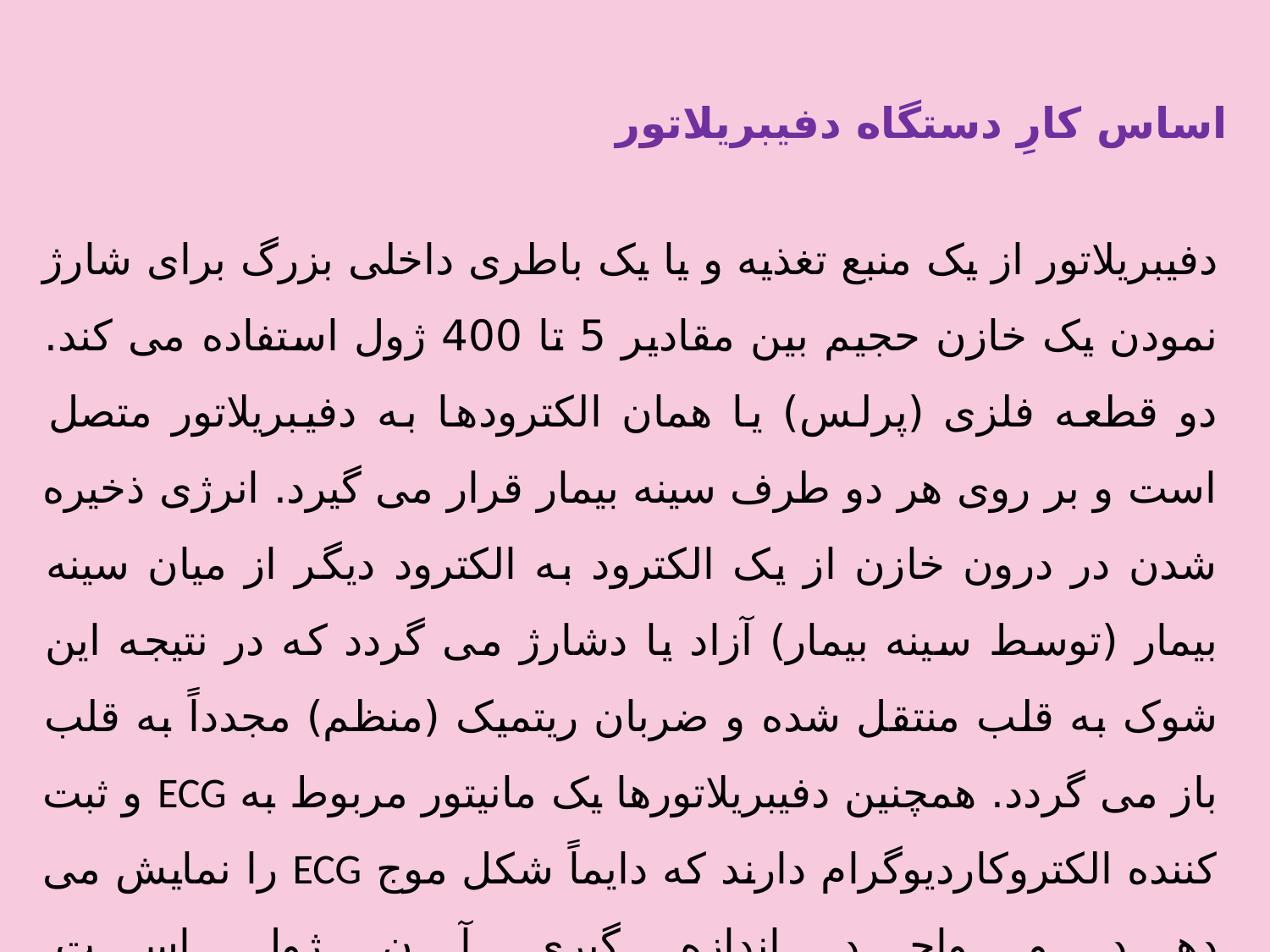

اساس کارِ دستگاه دفیبریلاتور
دفیبریلاتور از یک منبع تغذیه و یا یک باطری داخلی بزرگ برای شارژ نمودن یک خازن حجیم بین مقادیر 5 تا 400 ژول استفاده می کند. دو قطعه فلزی (پرلس) یا همان الکترودها به دفیبریلاتور متصل است و بر روی هر دو طرف سینه بیمار قرار می گیرد. انرژی ذخیره شدن در درون خازن از یک الکترود به الکترود دیگر از میان سینه بیمار (توسط سینه بیمار) آزاد یا دشارژ می گردد که در نتیجه این شوک به قلب منتقل شده و ضربان ریتمیک (منظم) مجدداً به قلب باز می گردد. همچنین دفیبریلاتورها یک مانیتور مربوط به ECG و ثبت کننده الکتروکاردیوگرام دارند که دایماً شکل موج ECG را نمایش می دهد و واحد اندازه گیری آن ژول است.